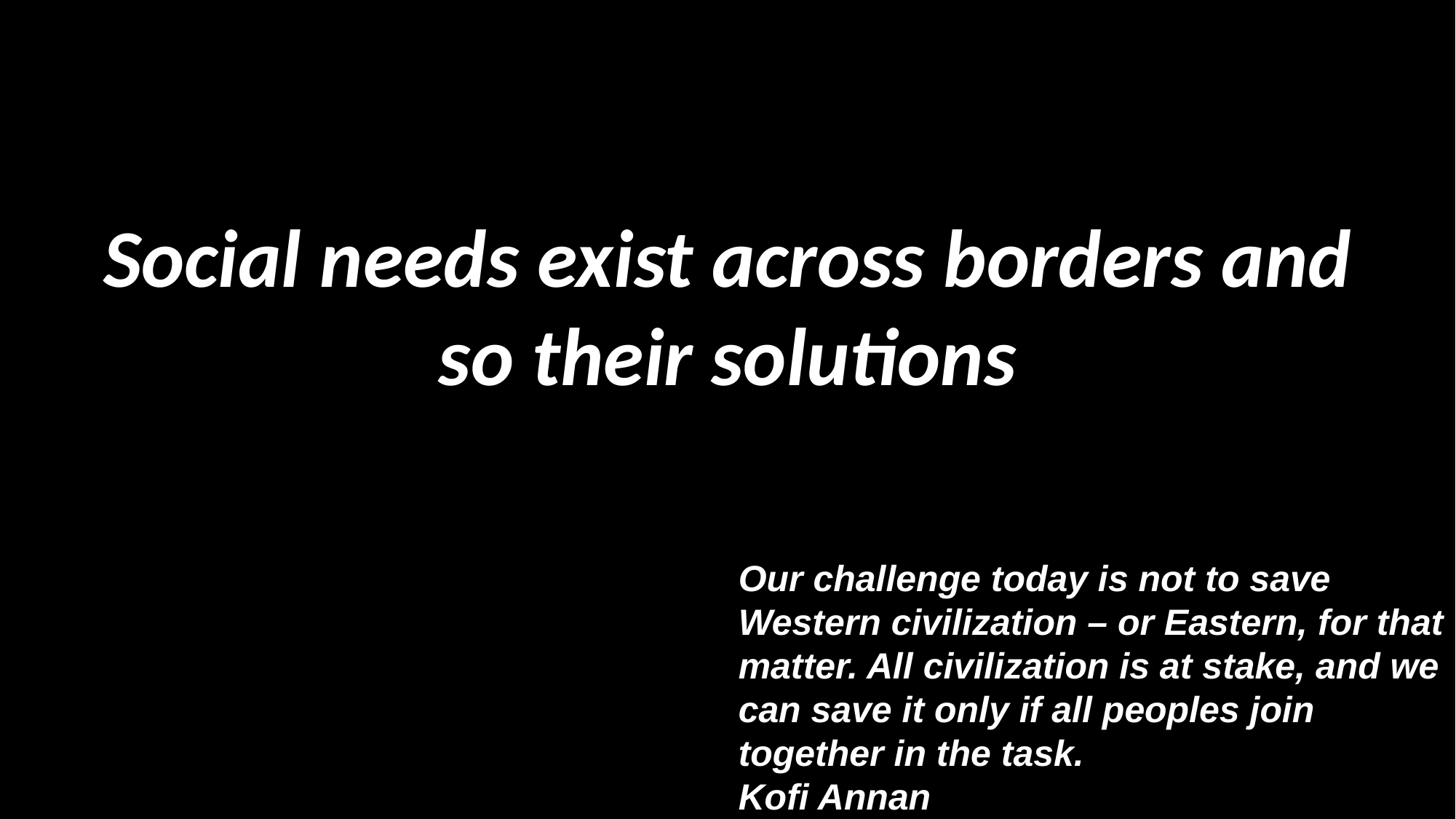

Social needs exist across borders and so their solutions
Our challenge today is not to save Western civilization – or Eastern, for that matter. All civilization is at stake, and we can save it only if all peoples join together in the task.
Kofi Annan